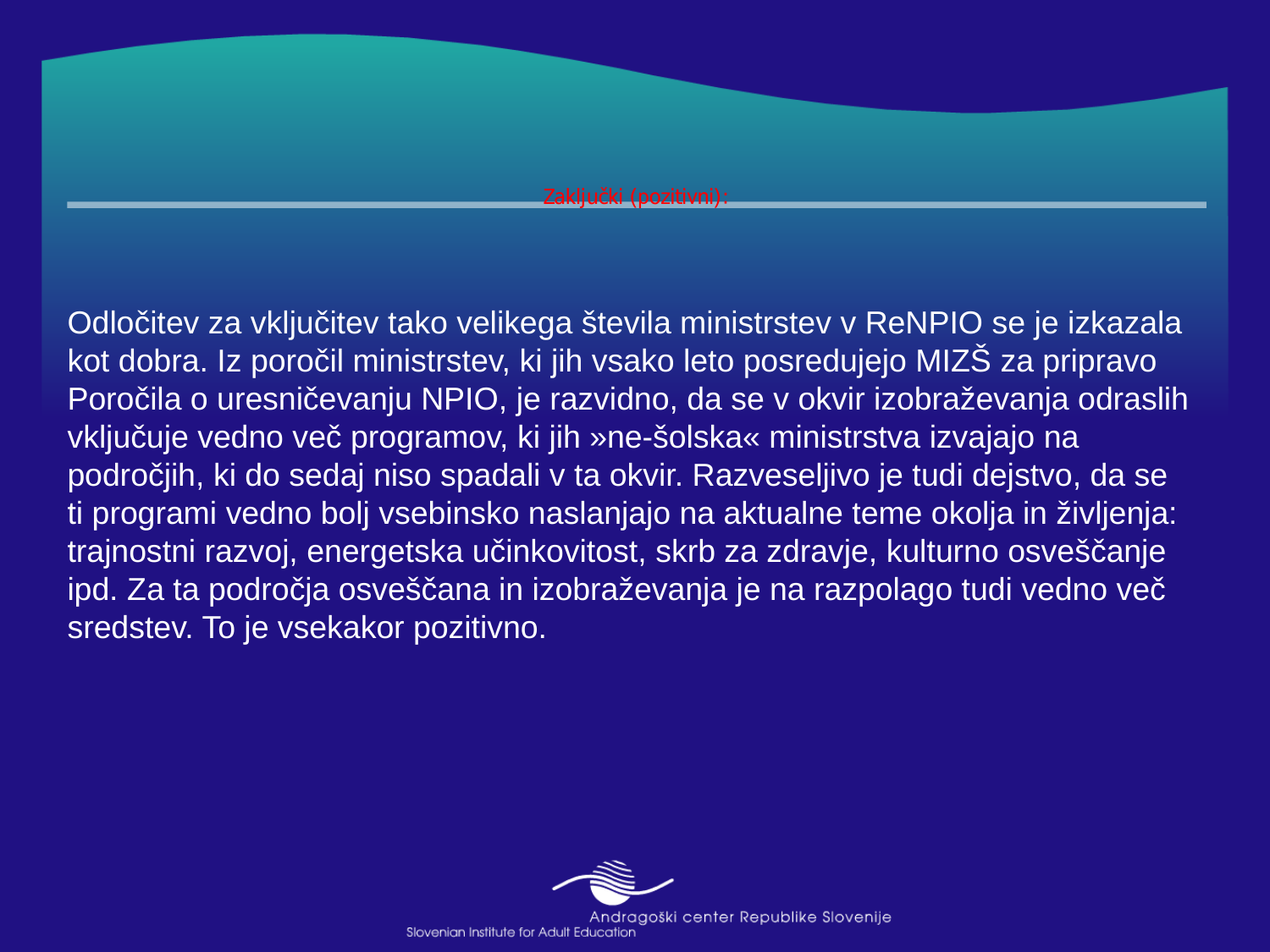

# Zaključki (pozitivni):
Odločitev za vključitev tako velikega števila ministrstev v ReNPIO se je izkazala kot dobra. Iz poročil ministrstev, ki jih vsako leto posredujejo MIZŠ za pripravo Poročila o uresničevanju NPIO, je razvidno, da se v okvir izobraževanja odraslih vključuje vedno več programov, ki jih »ne-šolska« ministrstva izvajajo na področjih, ki do sedaj niso spadali v ta okvir. Razveseljivo je tudi dejstvo, da se ti programi vedno bolj vsebinsko naslanjajo na aktualne teme okolja in življenja: trajnostni razvoj, energetska učinkovitost, skrb za zdravje, kulturno osveščanje ipd. Za ta področja osveščana in izobraževanja je na razpolago tudi vedno več sredstev. To je vsekakor pozitivno.